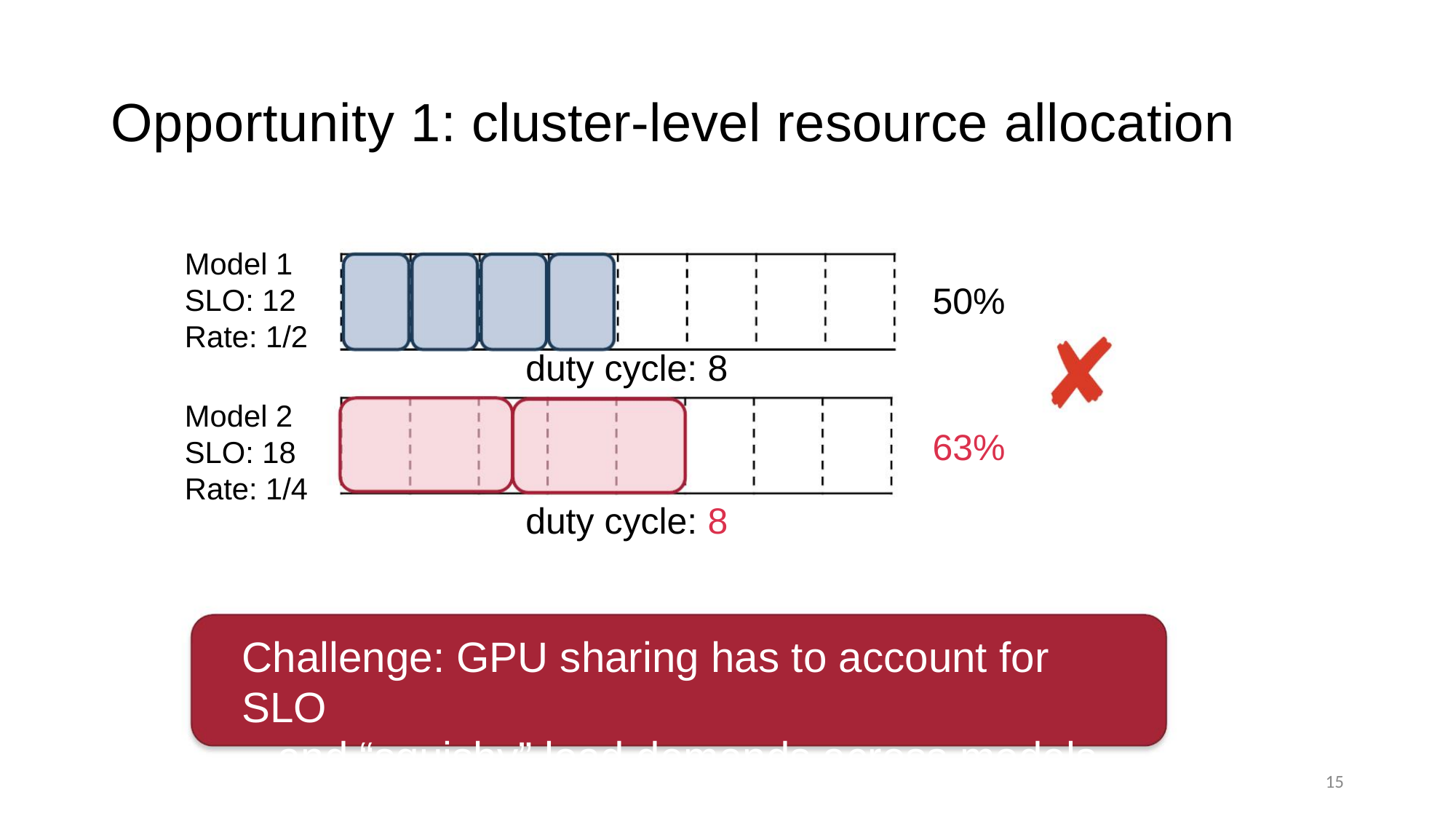

Opportunity 1: cluster-level resource allocation
Model 1
SLO: 12
Rate: 1/2
50%
duty cycle: 8
duty cycle: 8
Model 2
SLO: 18
Rate: 1/4
63%
Challenge: GPU sharing has to account for SLO
and “squishy” load demands across models
15